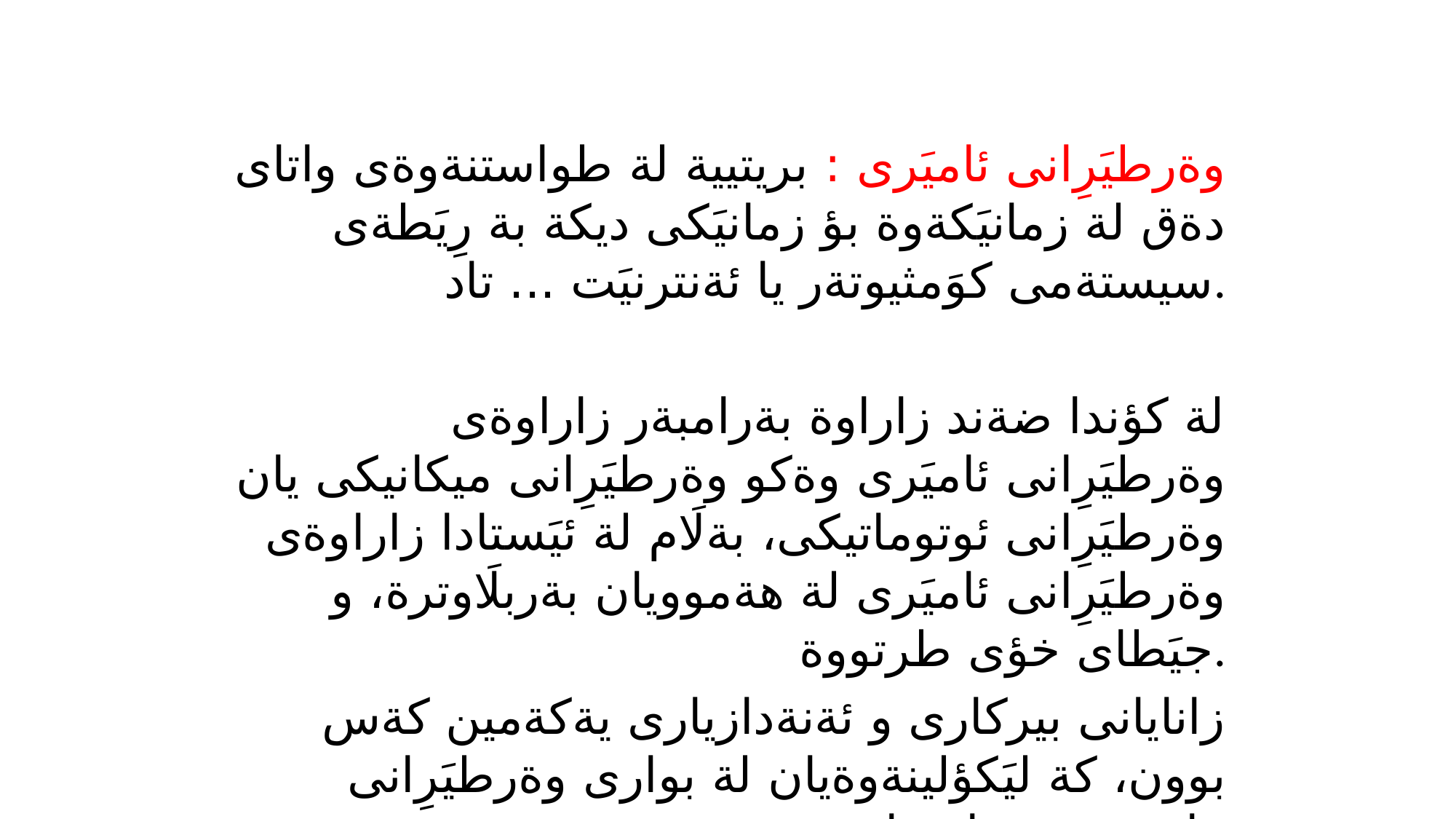

#
وةرطيَرِانى ئاميَرى : بريتيية لة طواستنةوةى واتاى دةق لة زمانيَكةوة بؤ زمانيَكى ديكة بة رِيَطةى سيستةمى كوَمثيوتةر يا ئةنترنيَت ... تاد.

لة كؤندا ضةند زاراوة بةرامبةر زاراوةى وةرطيَرِانى ئاميَرى وةكو وةرطيَرِانى ميكانيكى يان وةرطيَرِانى ئوتوماتيكى، بةلَام لة ئيَستادا زاراوةى وةرطيَرِانى ئاميَرى لة هةموويان بةربلَاوترة، و جيَطاى خؤى طرتووة.
زانايانى بيركارى و ئةنةدازيارى يةكةمين كةس بوون، كة ليَكؤلينةوةيان لة بوارى وةرطيَرِانى ئاميَرى ئةنجام دا.